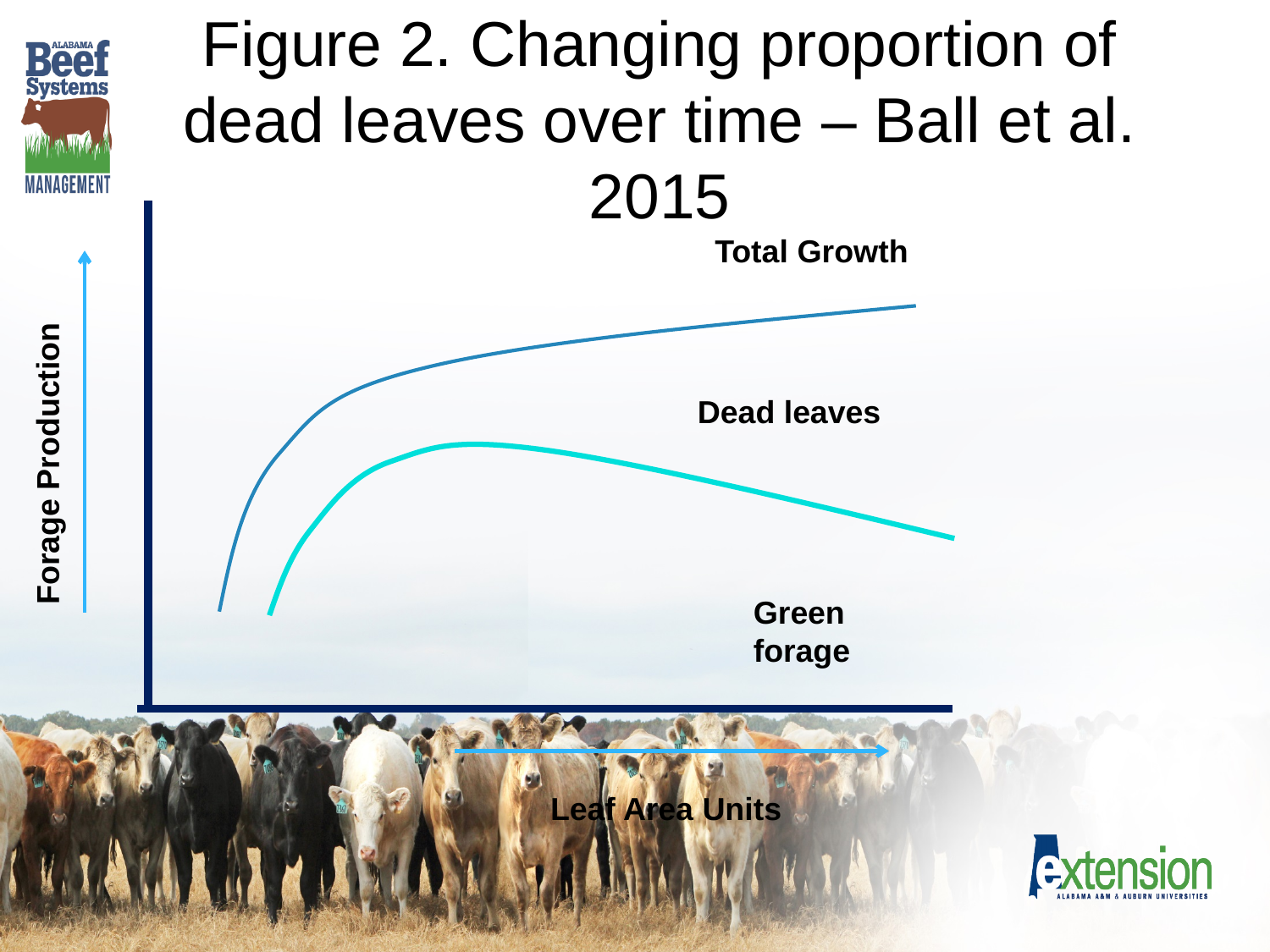

# Figure 2. Changing proportion of dead leaves over time – Ball et al. 2015
Total Growth

Forage Production
Dead leaves

Green forage
Leaf Area Units